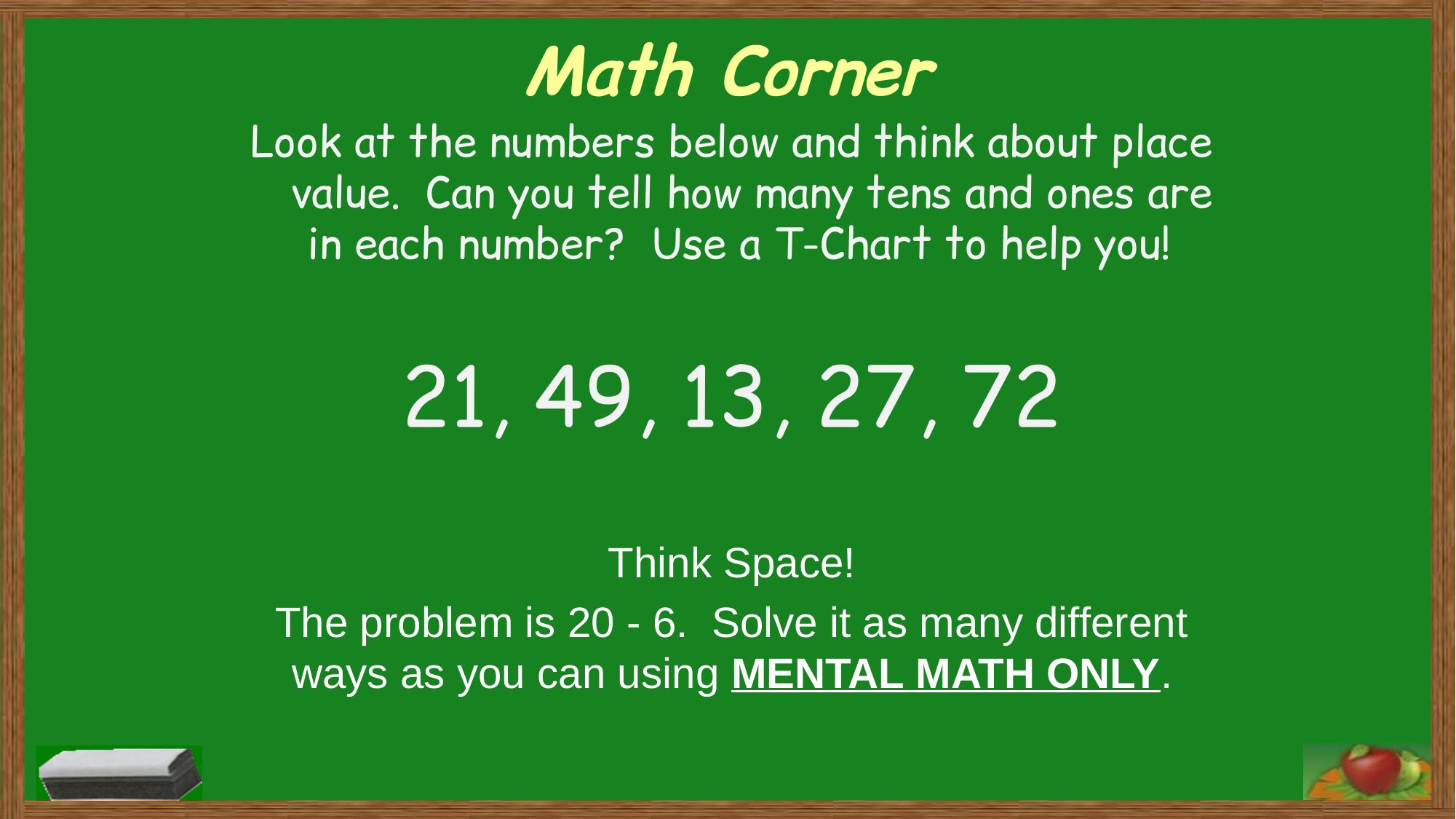

Math Corner
Look at the numbers below and think about place value.  Can you tell how many tens and ones are in each number?  Use a T-Chart to help you!

21, 49, 13, 27, 72

Think Space!
The problem is 20 - 6.  Solve it as many different ways as you can using MENTAL MATH ONLY.